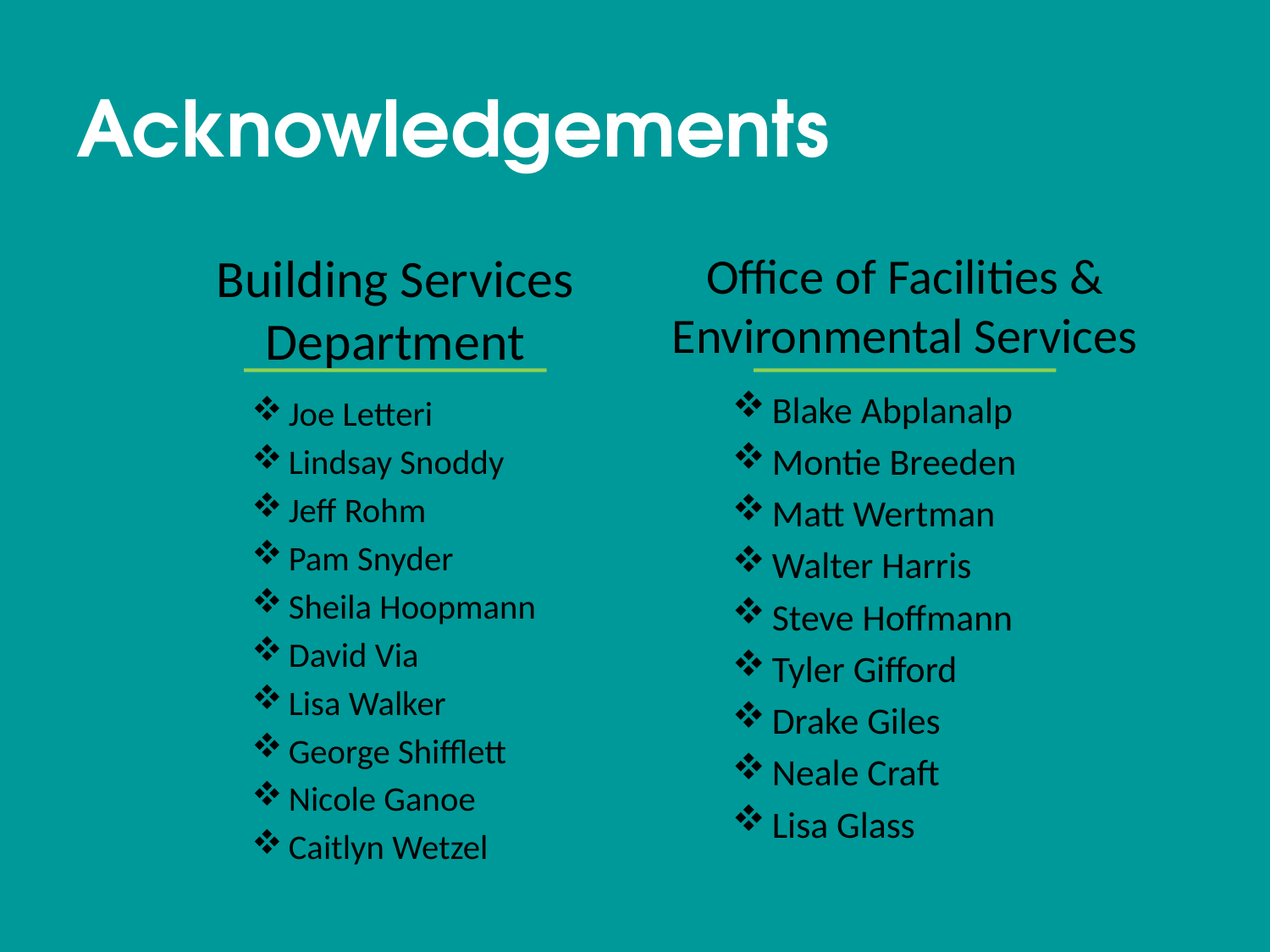

Acknowledgements
Office of Facilities & Environmental Services
Blake Abplanalp
Montie Breeden
Matt Wertman
Walter Harris
Steve Hoffmann
Tyler Gifford
Drake Giles
Neale Craft
Lisa Glass

Building Services Department
Joe Letteri
Lindsay Snoddy
Jeff Rohm
Pam Snyder
Sheila Hoopmann
David Via
Lisa Walker
George Shifflett
Nicole Ganoe
Caitlyn Wetzel